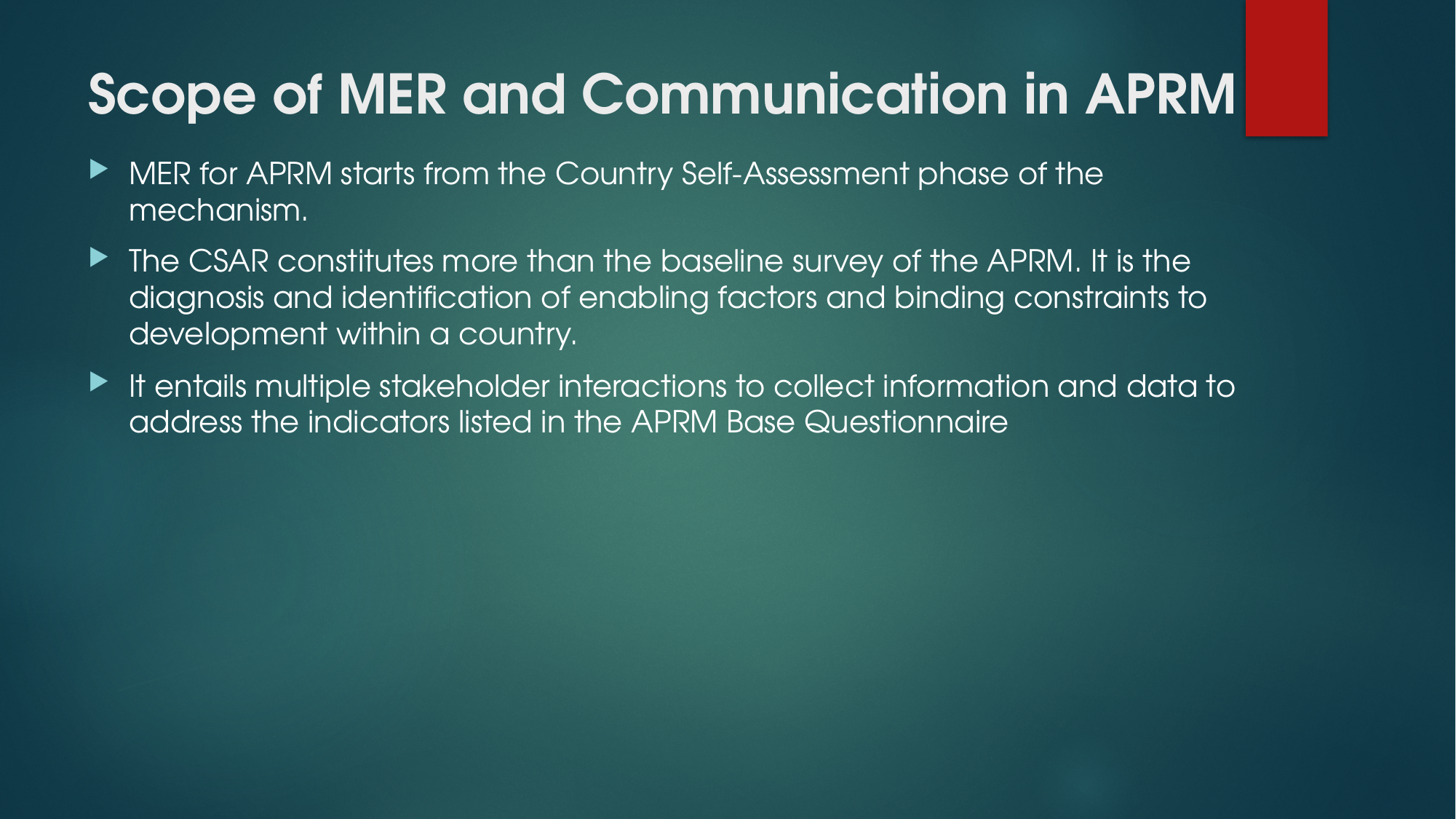

# Scope of MER and Communication in APRM
MER for APRM starts from the Country Self-Assessment phase of the mechanism.
The CSAR constitutes more than the baseline survey of the APRM. It is the diagnosis and identification of enabling factors and binding constraints to development within a country.
It entails multiple stakeholder interactions to collect information and data to address the indicators listed in the APRM Base Questionnaire